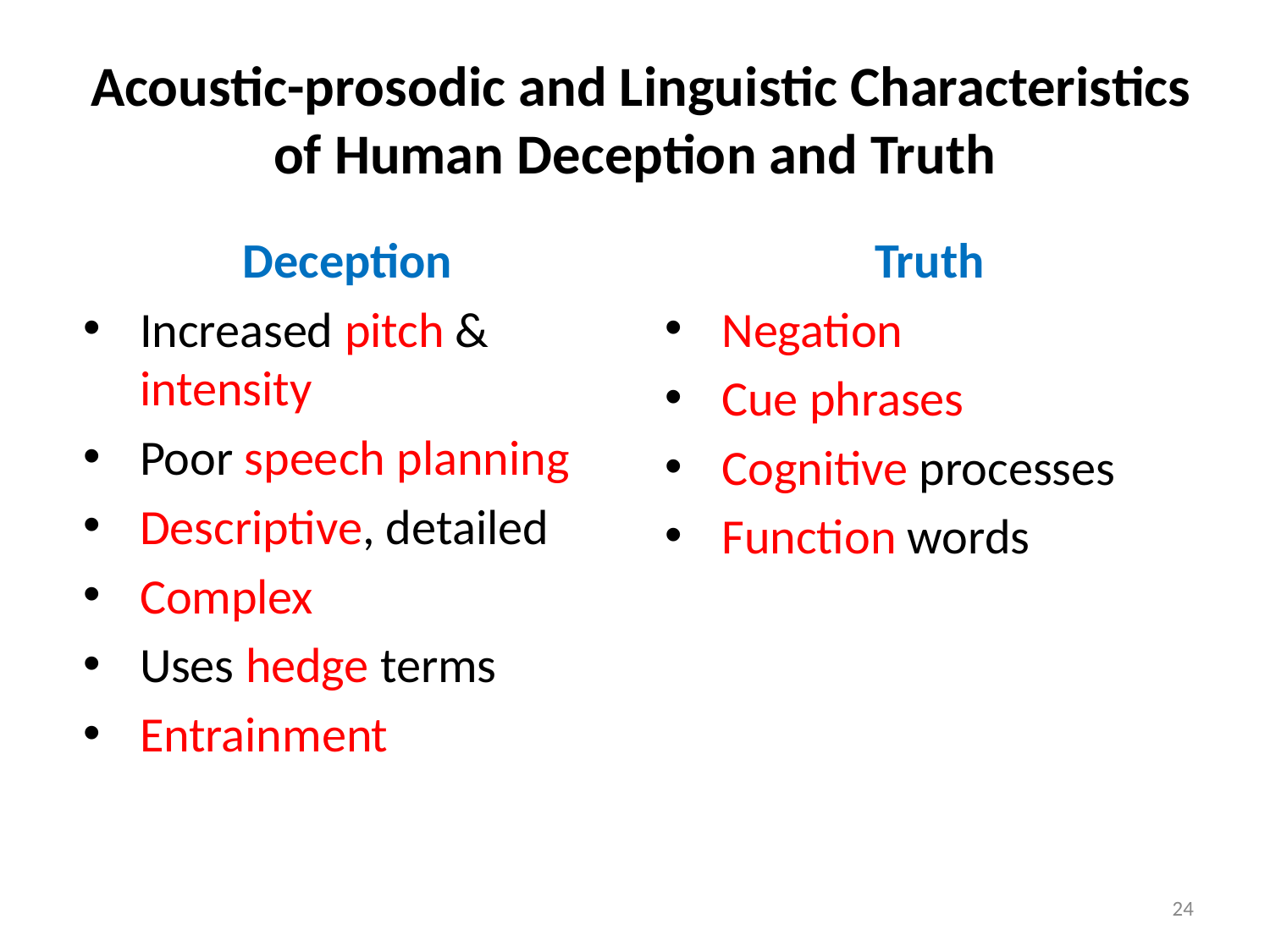

# Acoustic-prosodic and Linguistic Characteristics of Human Deception and Truth
Deception
Increased pitch & intensity
Poor speech planning
Descriptive, detailed
Complex
Uses hedge terms
Entrainment
Truth
Negation
Cue phrases
Cognitive processes
Function words
24